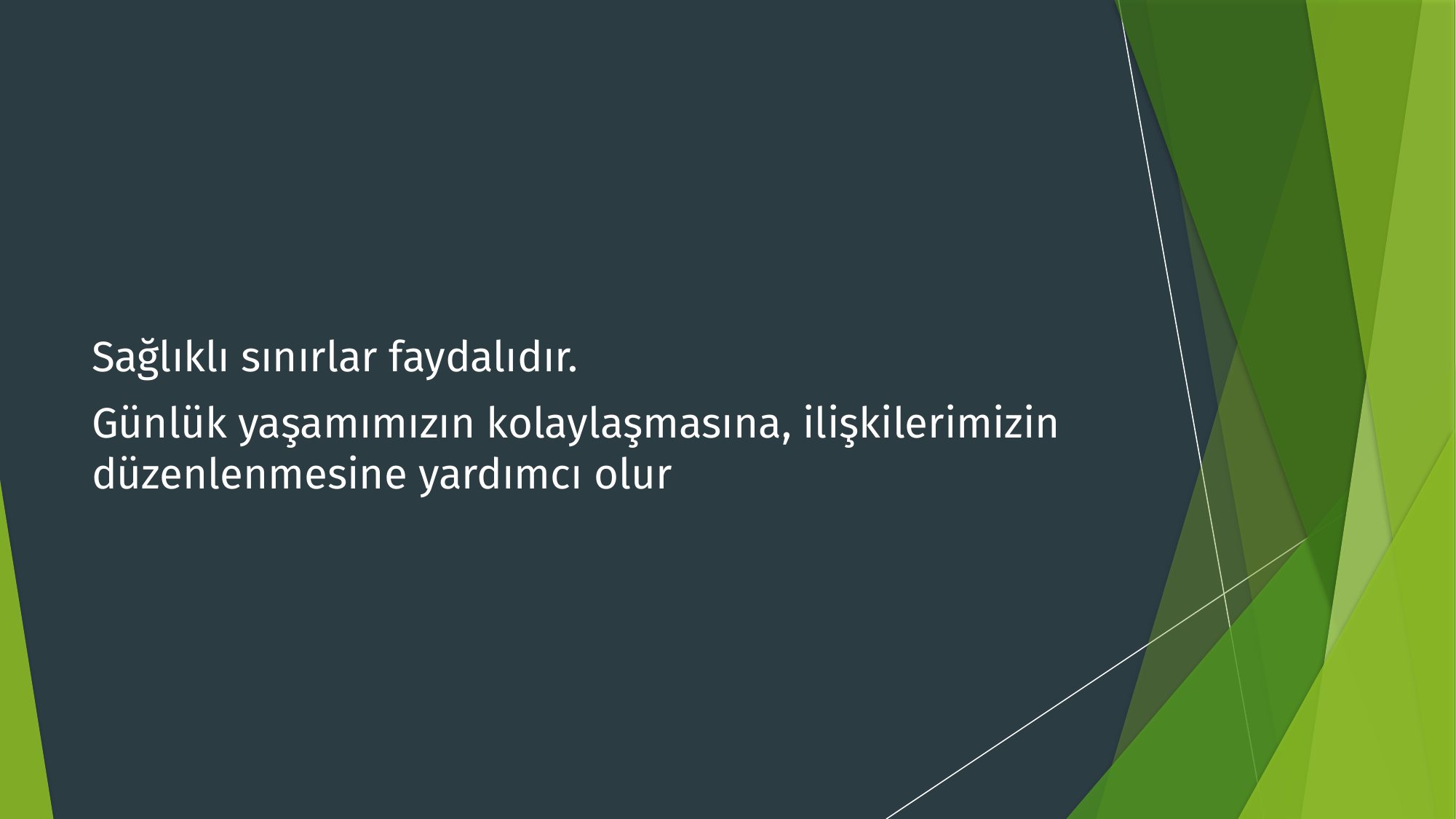

Sağlıklı sınırlar faydalıdır.
Günlük yaşamımızın kolaylaşmasına, ilişkilerimizin düzenlenmesine yardımcı olur